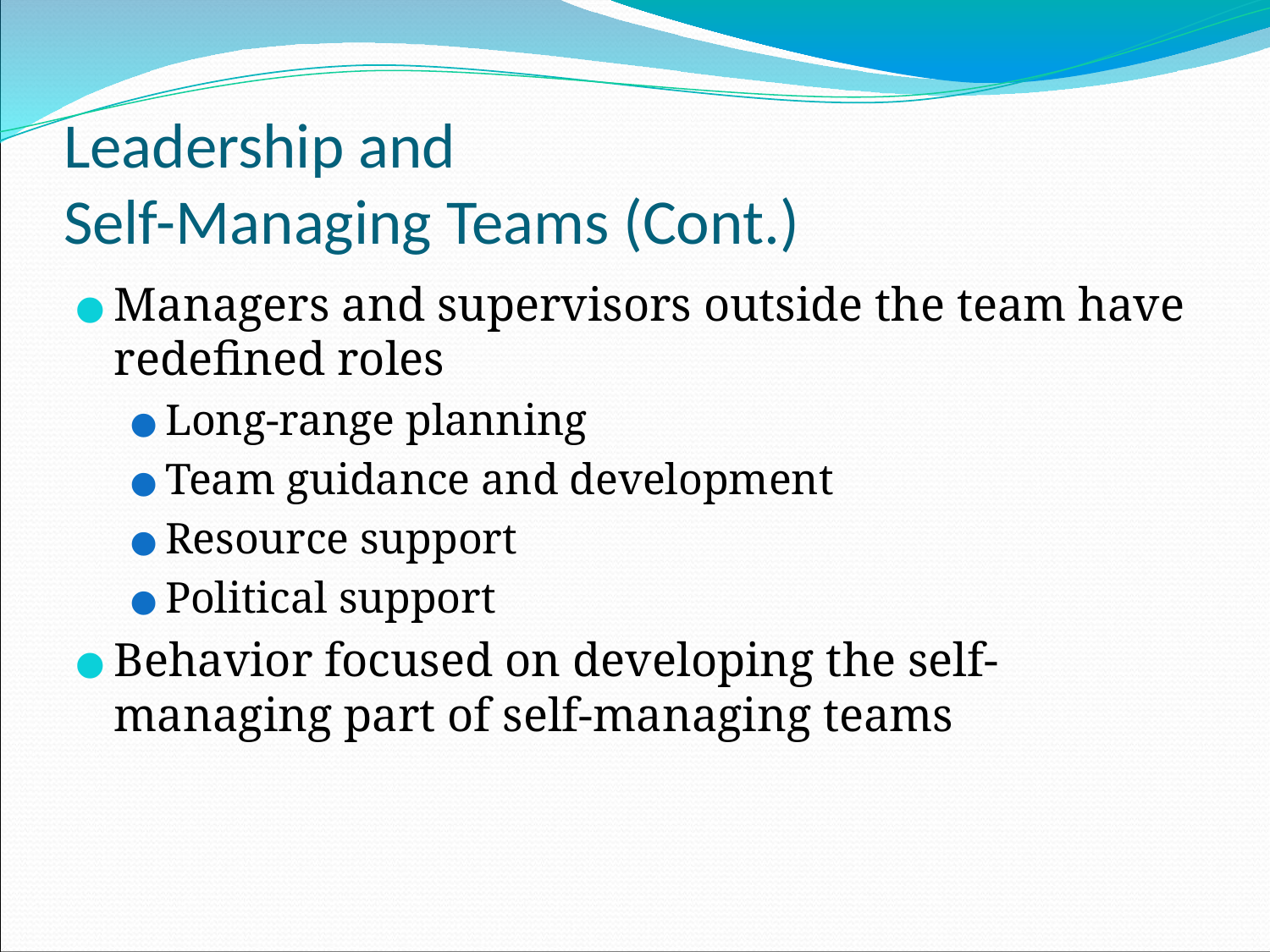

# Leadership and Self-Managing Teams (Cont.)
Managers and supervisors outside the team have redefined roles
Long-range planning
Team guidance and development
Resource support
Political support
Behavior focused on developing the self-managing part of self-managing teams